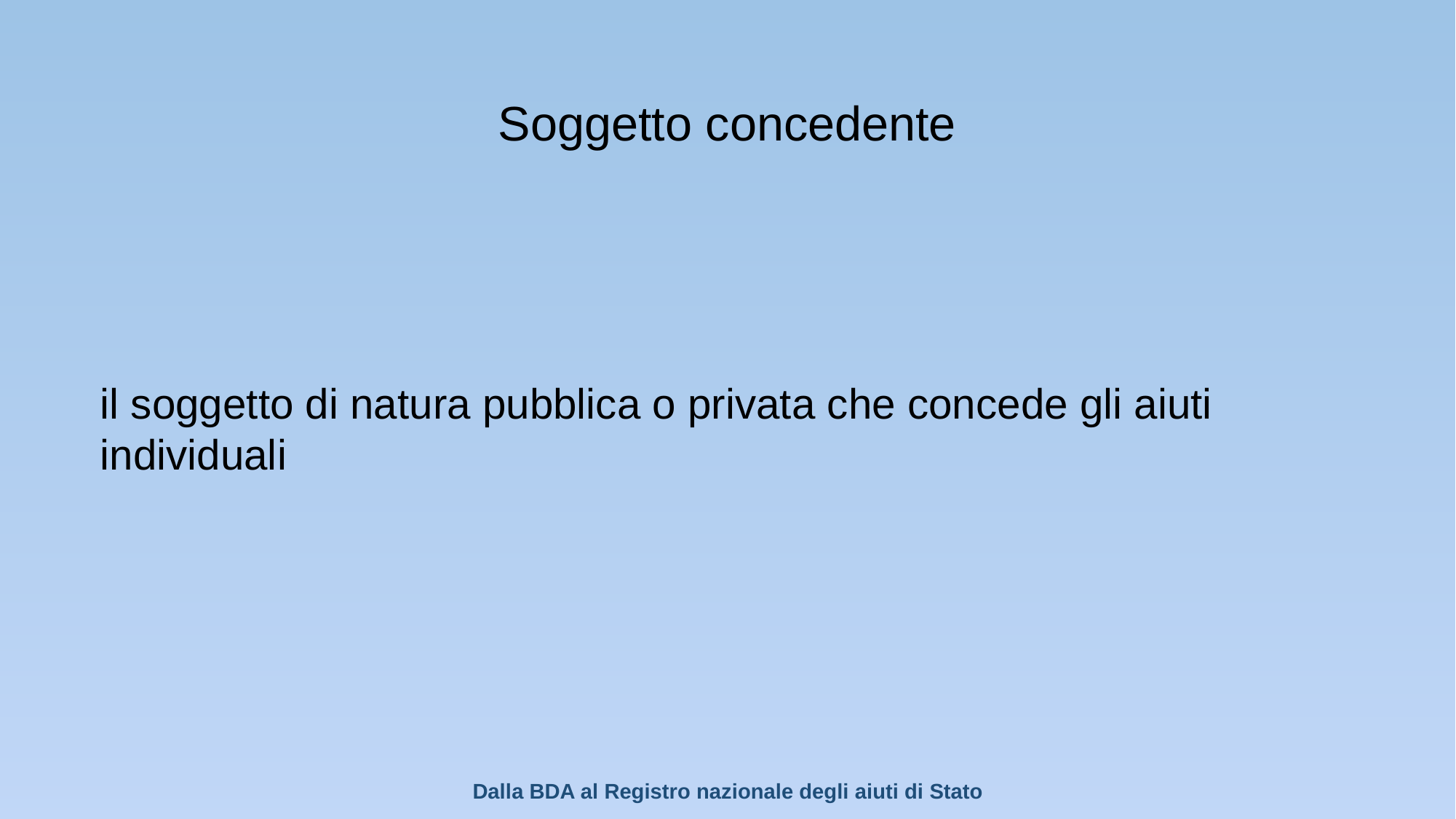

Soggetto concedente
il soggetto di natura pubblica o privata che concede gli aiuti individuali
Dalla BDA al Registro nazionale degli aiuti di Stato